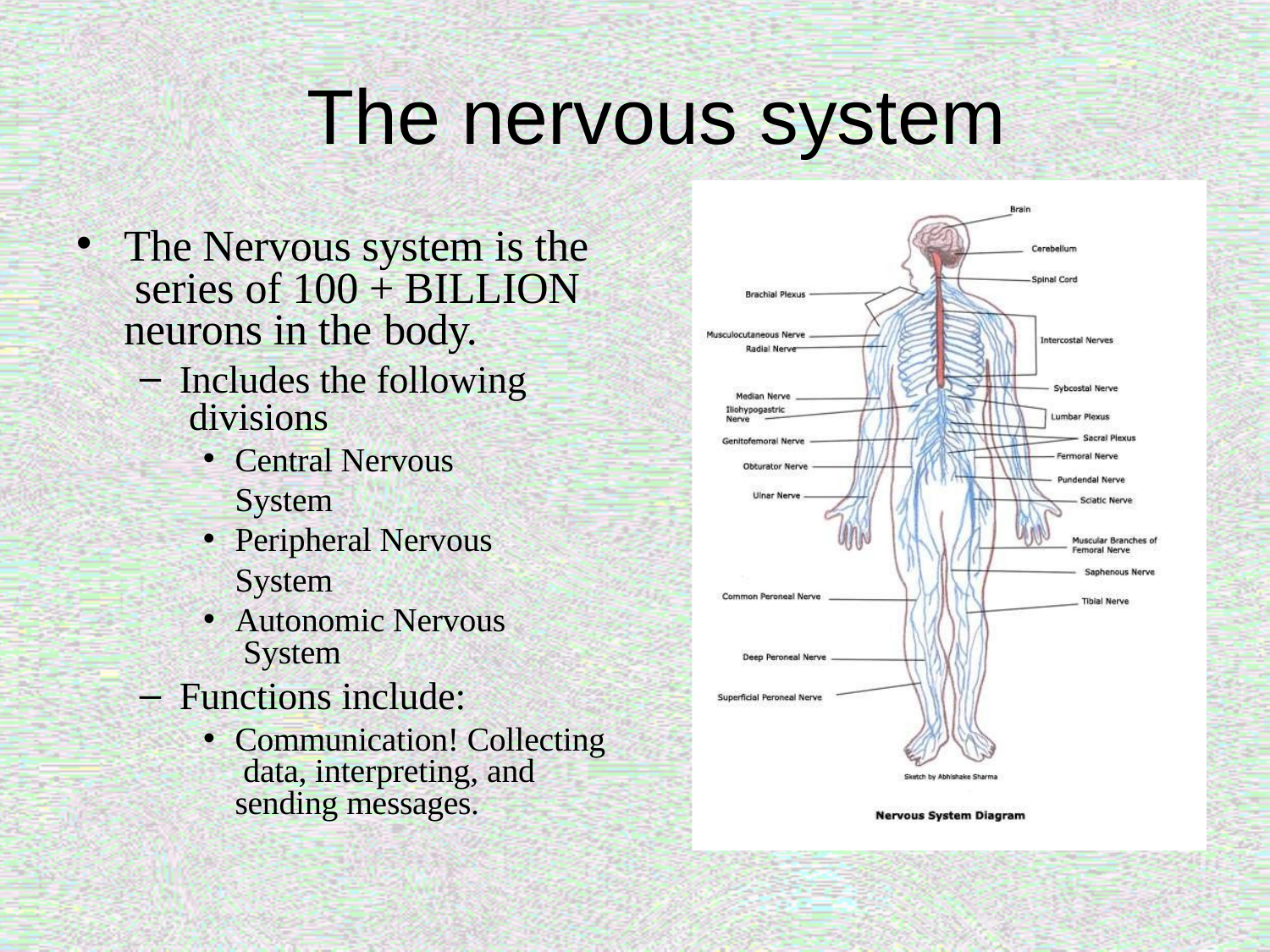

# The nervous system

The Nervous system is the  series of 100 + BILLION  neurons in the body.
Includes the following  divisions
Central Nervous System
Peripheral Nervous System
Autonomic Nervous  System
Functions include:
Communication! Collecting  data, interpreting, and  sending messages.